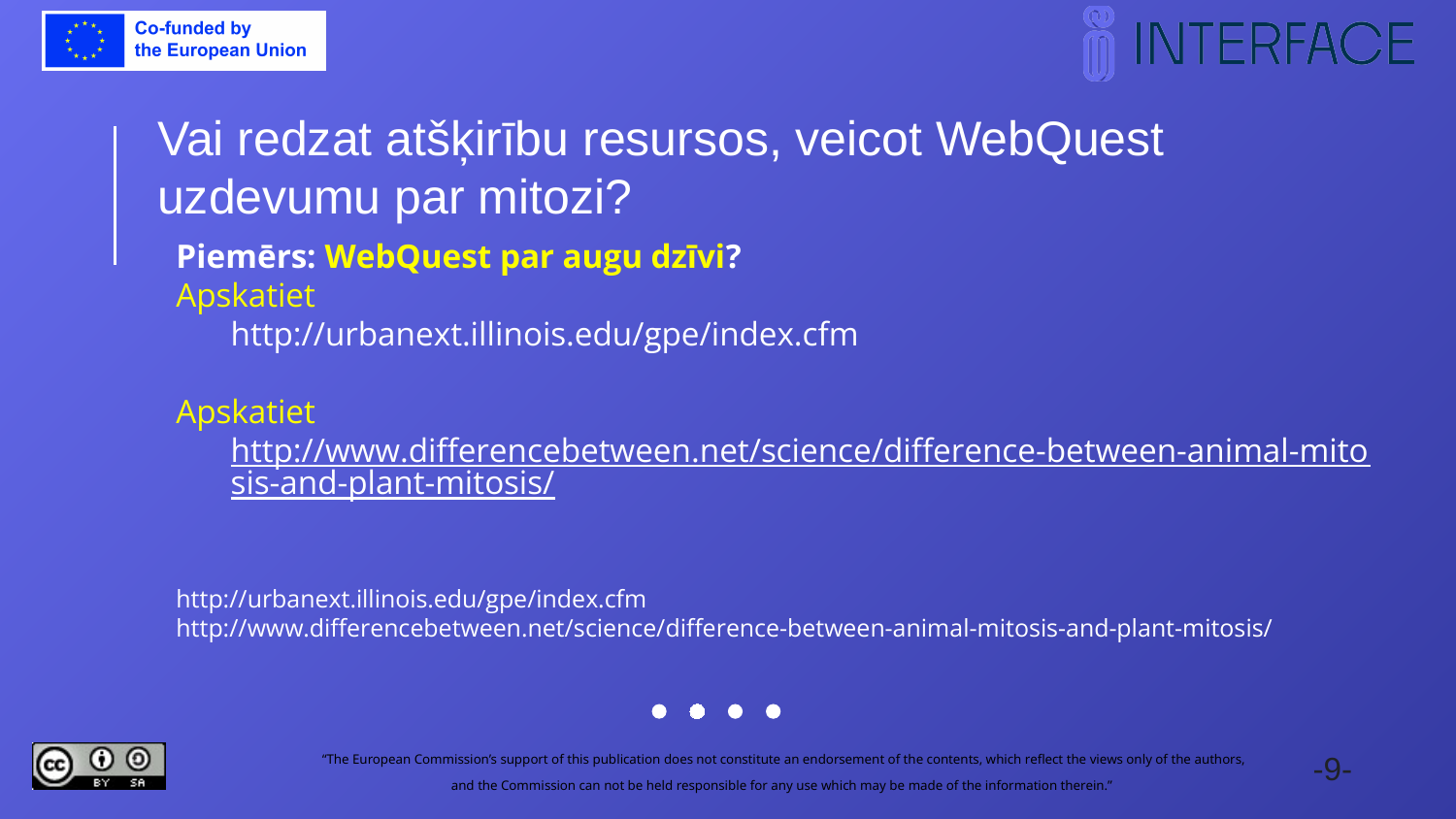

Vai redzat atšķirību resursos, veicot WebQuest uzdevumu par mitozi?
Piemērs: WebQuest par augu dzīvi?
Apskatiet
http://urbanext.illinois.edu/gpe/index.cfm

Apskatiet
http://www.differencebetween.net/science/difference-between-animal-mitosis-and-plant-mitosis/

http://urbanext.illinois.edu/gpe/index.cfm
http://www.differencebetween.net/science/difference-between-animal-mitosis-and-plant-mitosis/